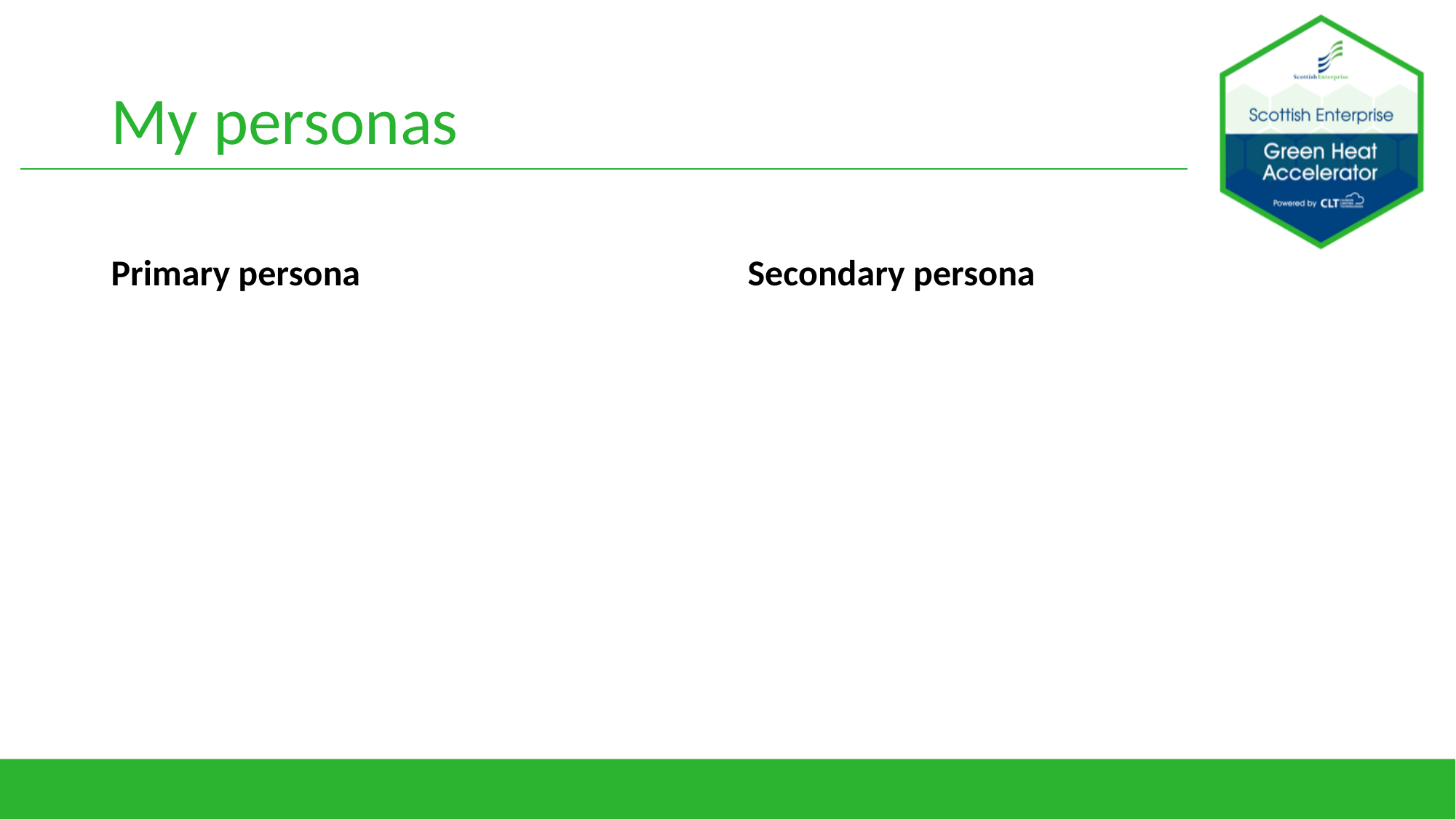

# My personas
Primary persona
Secondary persona